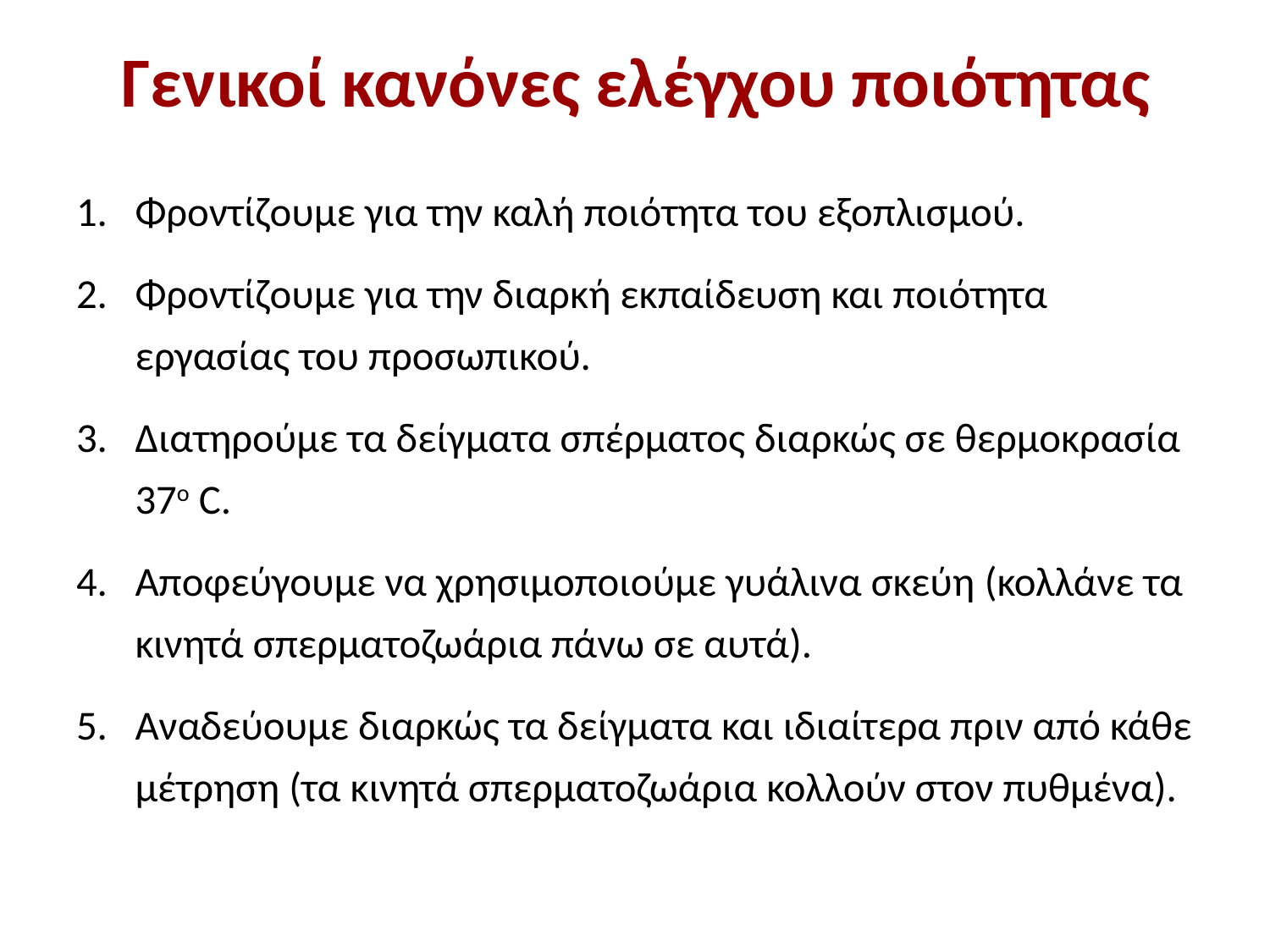

# Γενικοί κανόνες ελέγχου ποιότητας
Φροντίζουμε για την καλή ποιότητα του εξοπλισμού.
Φροντίζουμε για την διαρκή εκπαίδευση και ποιότητα εργασίας του προσωπικού.
Διατηρούμε τα δείγματα σπέρματος διαρκώς σε θερμοκρασία 37ο C.
Αποφεύγουμε να χρησιμοποιούμε γυάλινα σκεύη (κολλάνε τα κινητά σπερματοζωάρια πάνω σε αυτά).
Αναδεύουμε διαρκώς τα δείγματα και ιδιαίτερα πριν από κάθε μέτρηση (τα κινητά σπερματοζωάρια κολλούν στον πυθμένα).